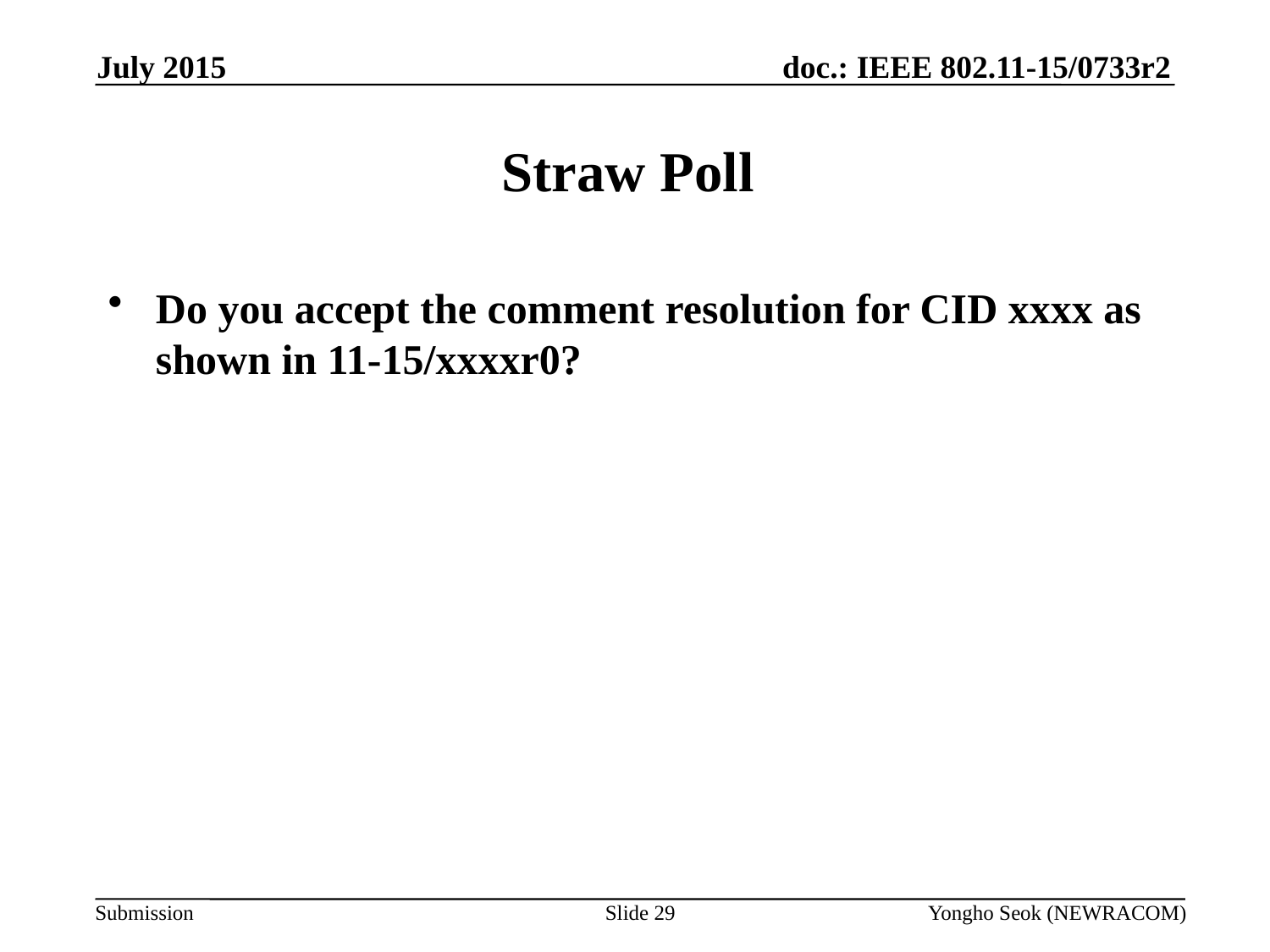

July 2015
# Straw Poll
Do you accept the comment resolution for CID xxxx as shown in 11-15/xxxxr0?

Slide 29
Yongho Seok (NEWRACOM)